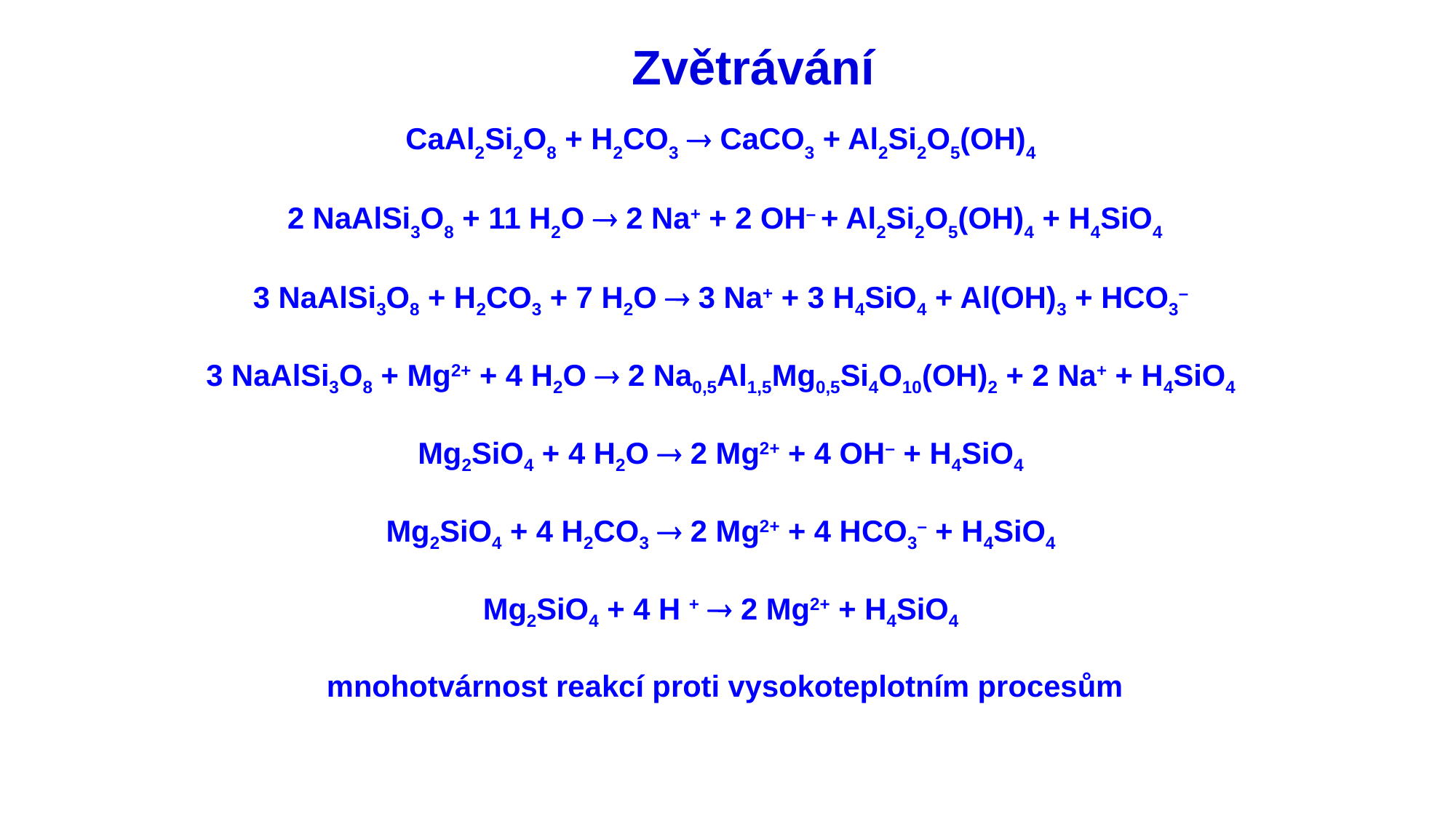

Zvětrávání
CaAl2Si2O8 + H2CO3 → CaCO3 + Al2Si2O5(OH)4
2 NaAlSi3O8 + 11 H2O → 2 Na+ + 2 OH– + Al2Si2O5(OH)4 + H4SiO4
3 NaAlSi3O8 + H2CO3 + 7 H2O → 3 Na+ + 3 H4SiO4 + Al(OH)3 + HCO3–
3 NaAlSi3O8 + Mg2+ + 4 H2O → 2 Na0,5Al1,5Mg0,5Si4O10(OH)2 + 2 Na+ + H4SiO4
Mg2SiO4 + 4 H2O → 2 Mg2+ + 4 OH– + H4SiO4
Mg2SiO4 + 4 H2CO3 → 2 Mg2+ + 4 HCO3– + H4SiO4
Mg2SiO4 + 4 H + → 2 Mg2+ + H4SiO4
mnohotvárnost reakcí proti vysokoteplotním procesům